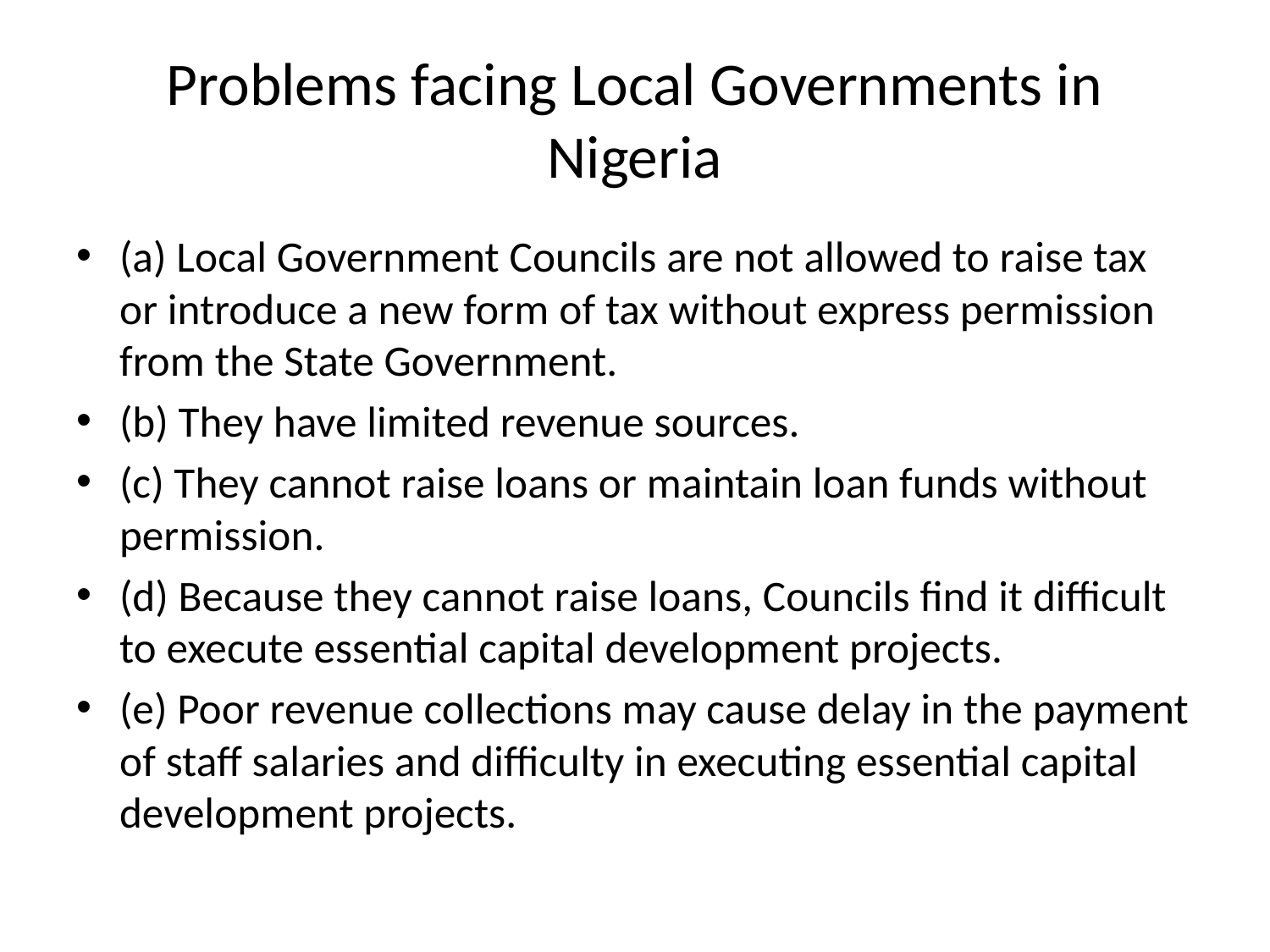

# Problems facing Local Governments in Nigeria
(a) Local Government Councils are not allowed to raise tax or introduce a new form of tax without express permission from the State Government.
(b) They have limited revenue sources.
(c) They cannot raise loans or maintain loan funds without permission.
(d) Because they cannot raise loans, Councils find it difficult to execute essential capital development projects.
(e) Poor revenue collections may cause delay in the payment of staff salaries and difficulty in executing essential capital development projects.